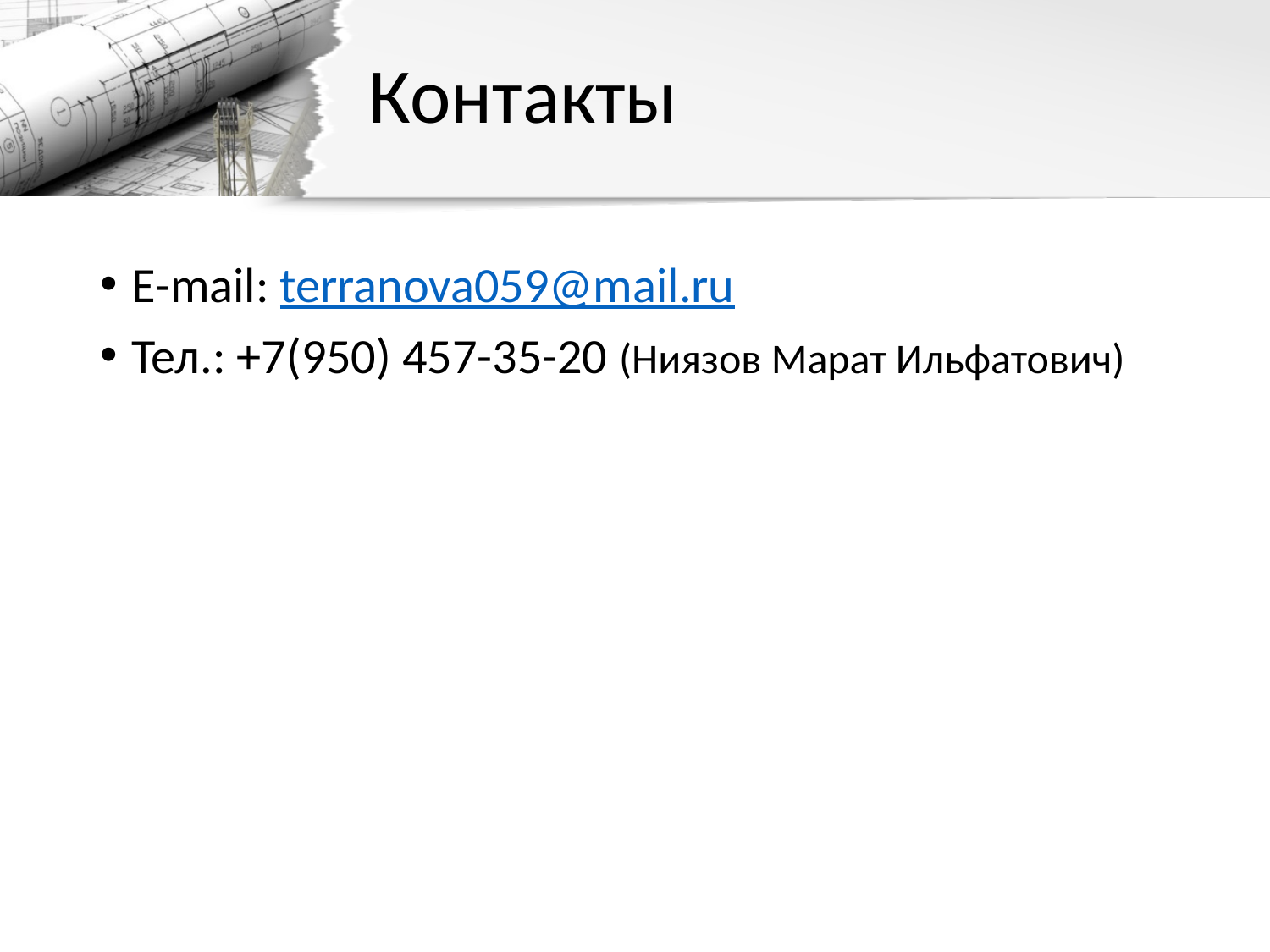

# Контакты
E-mail: terranova059@mail.ru
Тел.: +7(950) 457-35-20 (Ниязов Марат Ильфатович)